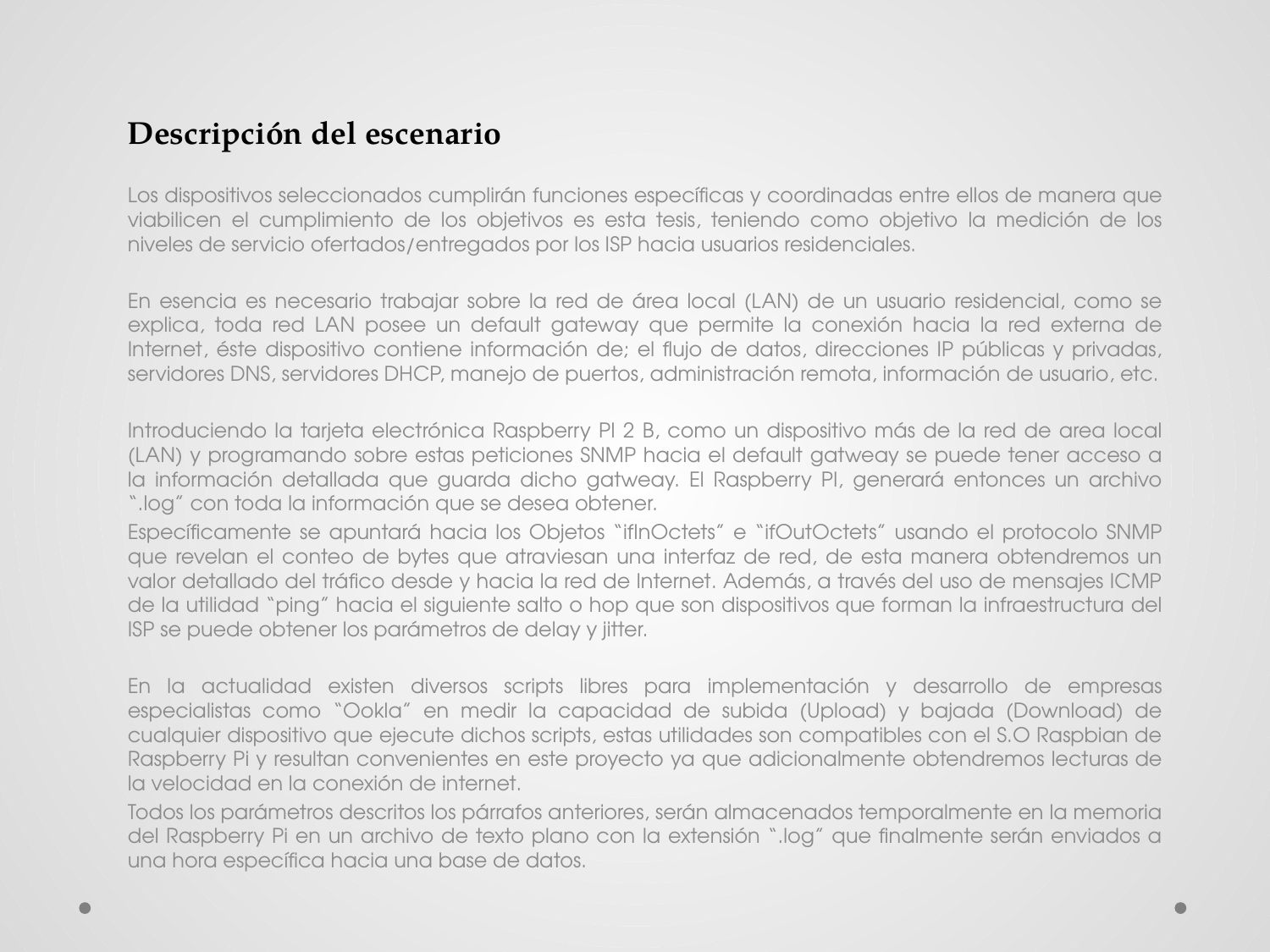

# Descripción del escenario
Los dispositivos seleccionados cumplirán funciones específicas y coordinadas entre ellos de manera que viabilicen el cumplimiento de los objetivos es esta tesis, teniendo como objetivo la medición de los niveles de servicio ofertados/entregados por los ISP hacia usuarios residenciales.

En esencia es necesario trabajar sobre la red de área local (LAN) de un usuario residencial, como se explica, toda red LAN posee un default gateway que permite la conexión hacia la red externa de Internet, éste dispositivo contiene información de; el flujo de datos, direcciones IP públicas y privadas, servidores DNS, servidores DHCP, manejo de puertos, administración remota, información de usuario, etc.

Introduciendo la tarjeta electrónica Raspberry PI 2 B, como un dispositivo más de la red de area local (LAN) y programando sobre estas peticiones SNMP hacia el default gatweay se puede tener acceso a la información detallada que guarda dicho gatweay. El Raspberry PI, generará entonces un archivo “.log” con toda la información que se desea obtener.
Específicamente se apuntará hacia los Objetos “ifInOctets” e “ifOutOctets” usando el protocolo SNMP que revelan el conteo de bytes que atraviesan una interfaz de red, de esta manera obtendremos un valor detallado del tráfico desde y hacia la red de Internet. Además, a través del uso de mensajes ICMP de la utilidad “ping” hacia el siguiente salto o hop que son dispositivos que forman la infraestructura del ISP se puede obtener los parámetros de delay y jitter.

En la actualidad existen diversos scripts libres para implementación y desarrollo de empresas especialistas como “Ookla” en medir la capacidad de subida (Upload) y bajada (Download) de cualquier dispositivo que ejecute dichos scripts, estas utilidades son compatibles con el S.O Raspbian de Raspberry Pi y resultan convenientes en este proyecto ya que adicionalmente obtendremos lecturas de la velocidad en la conexión de internet.
Todos los parámetros descritos los párrafos anteriores, serán almacenados temporalmente en la memoria del Raspberry Pi en un archivo de texto plano con la extensión “.log” que finalmente serán enviados a una hora específica hacia una base de datos.